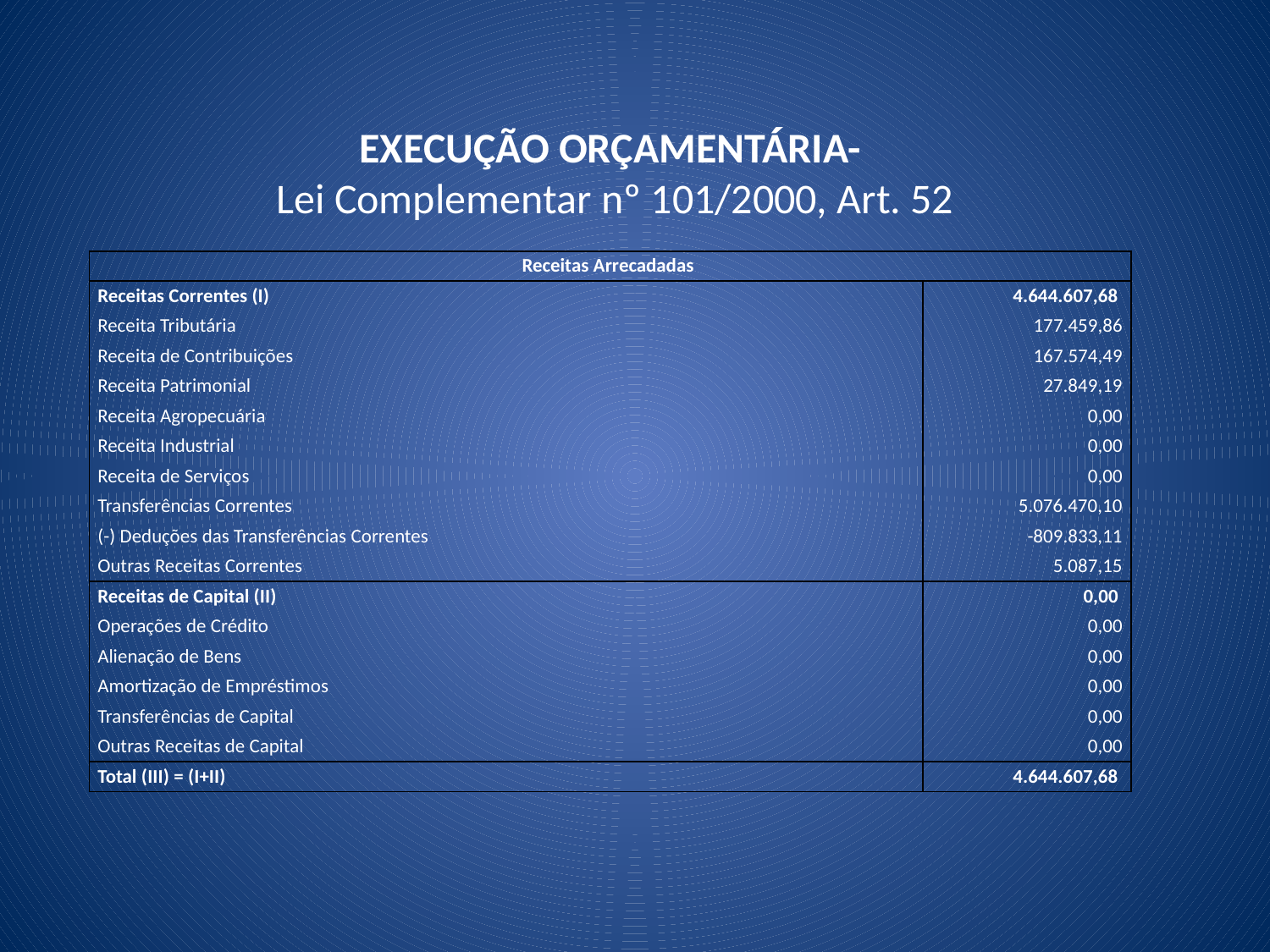

execução orçamentária-
Lei Complementar nº 101/2000, Art. 52

| Receitas Arrecadadas |  |
| --- | --- |
| Receitas Correntes (I) | 4.644.607,68 |
| Receita Tributária | 177.459,86 |
| Receita de Contribuições | 167.574,49 |
| Receita Patrimonial | 27.849,19 |
| Receita Agropecuária | 0,00 |
| Receita Industrial | 0,00 |
| Receita de Serviços | 0,00 |
| Transferências Correntes | 5.076.470,10 |
| (-) Deduções das Transferências Correntes | -809.833,11 |
| Outras Receitas Correntes | 5.087,15 |
| Receitas de Capital (II) | 0,00 |
| Operações de Crédito | 0,00 |
| Alienação de Bens | 0,00 |
| Amortização de Empréstimos | 0,00 |
| Transferências de Capital | 0,00 |
| Outras Receitas de Capital | 0,00 |
| Total (III) = (I+II) | 4.644.607,68 |